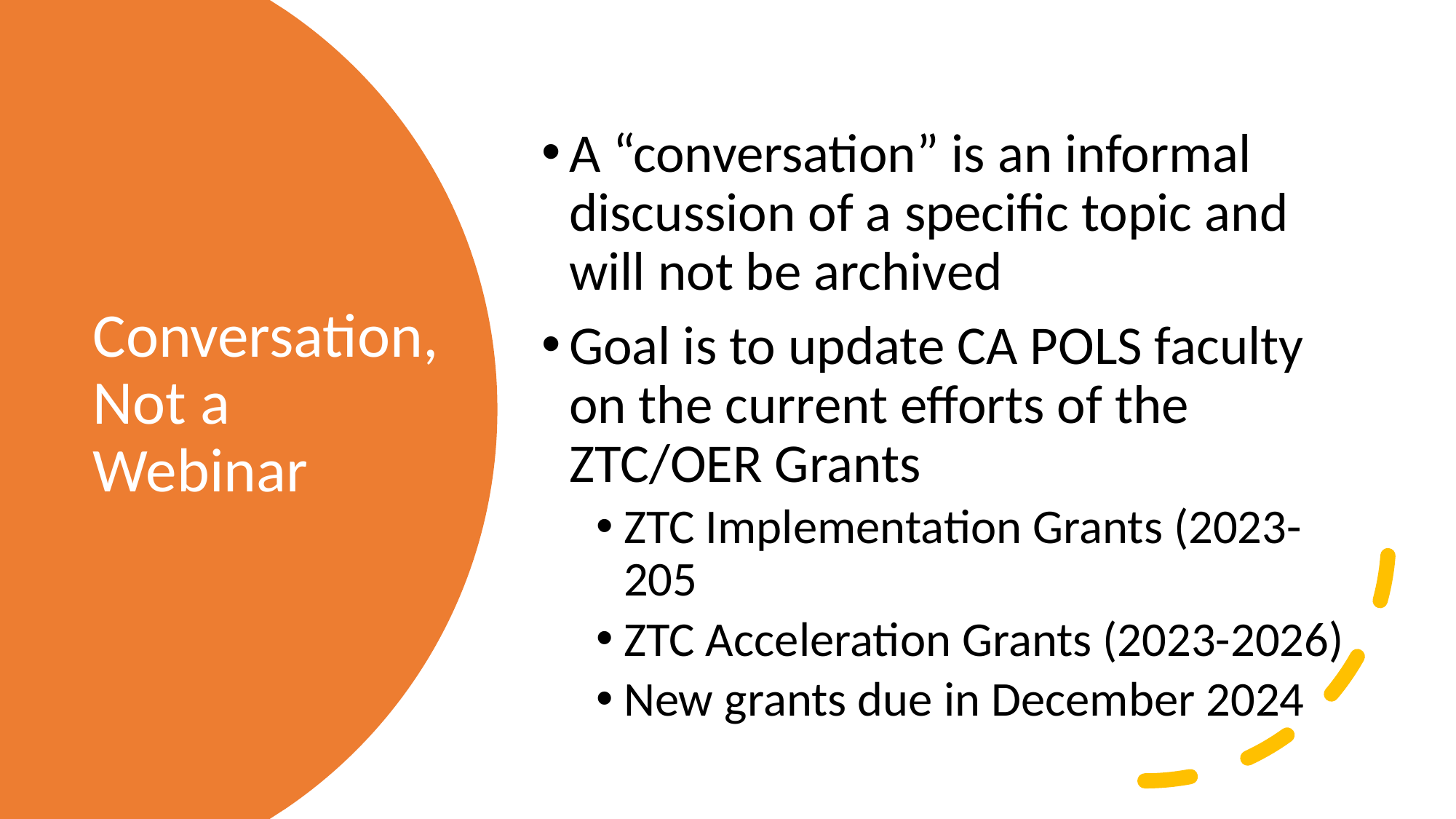

A “conversation” is an informal discussion of a specific topic and will not be archived
Goal is to update CA POLS faculty on the current efforts of the ZTC/OER Grants
ZTC Implementation Grants (2023-205
ZTC Acceleration Grants (2023-2026)
New grants due in December 2024
# Conversation, Not a Webinar